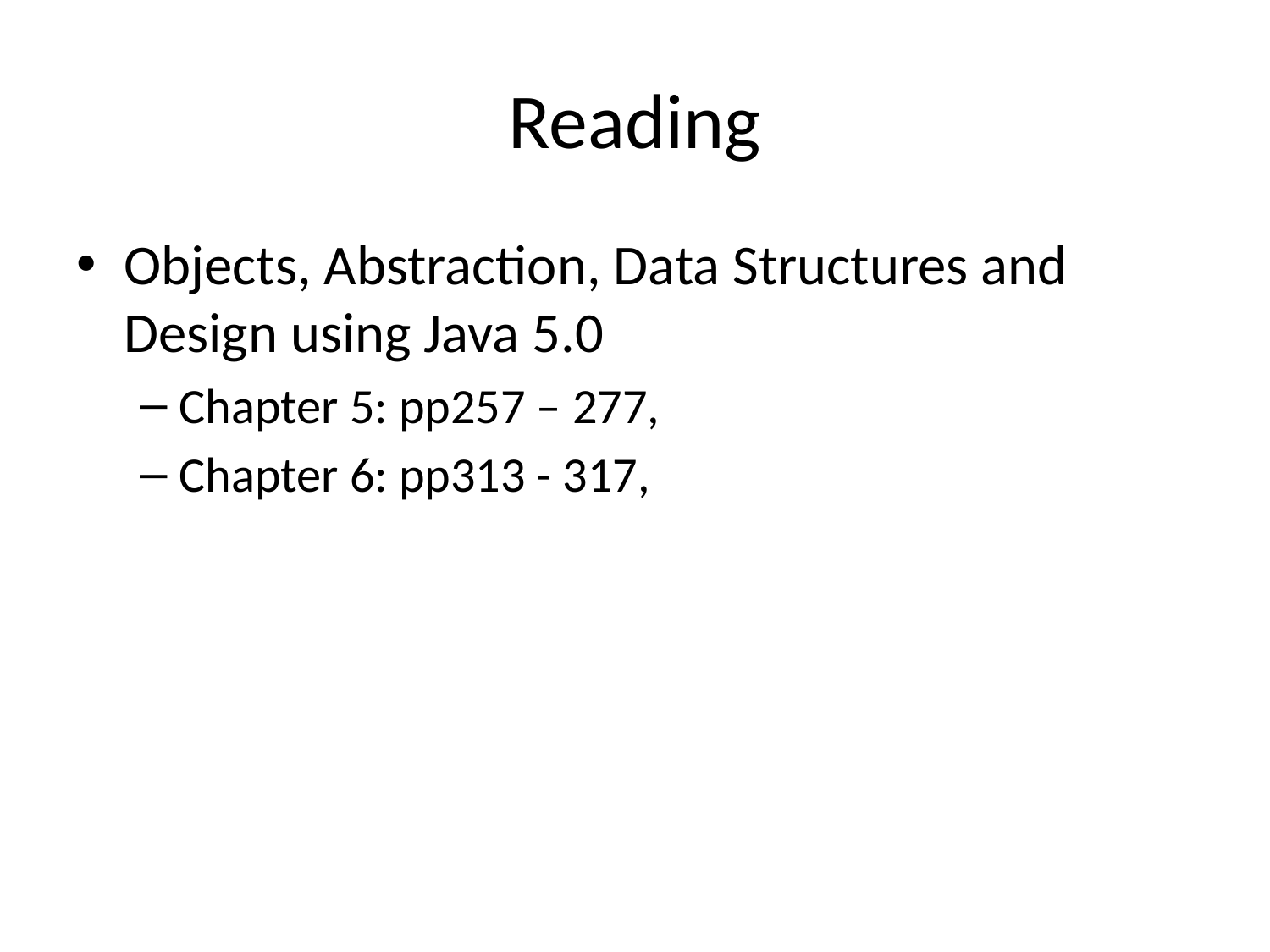

# Reading
Objects, Abstraction, Data Structures and Design using Java 5.0
Chapter 5: pp257 – 277,
Chapter 6: pp313 - 317,